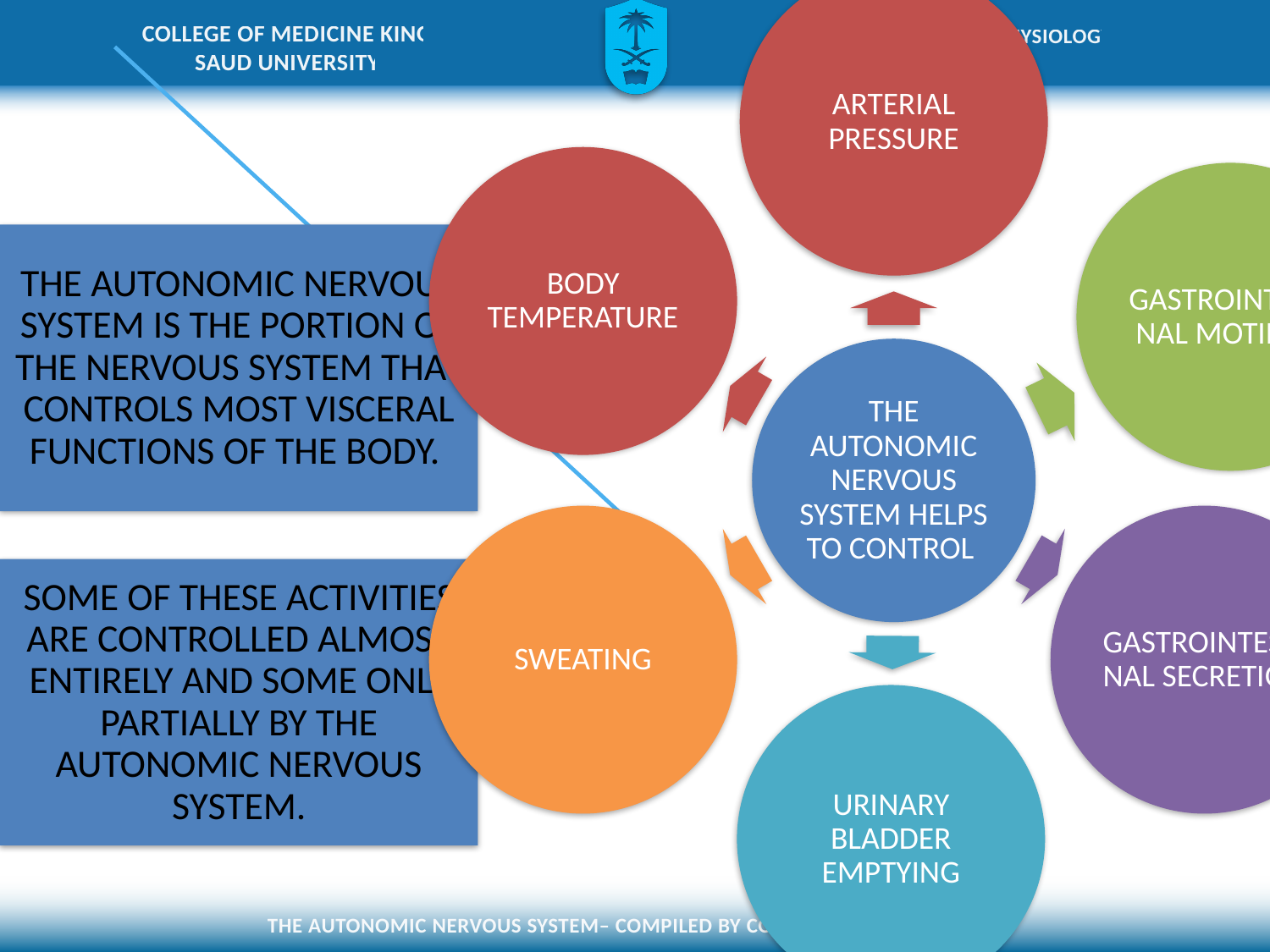

THE AUTONOMIC NERVOUS SYSTEM HELPS TO CONTROL

ARTERIAL PRESSURE

GASTROINTESTINAL MOTILITY

GASTROINTESTINAL SECRETION

URINARY BLADDER EMPTYING

SWEATING

BODY TEMPERATURE
#
THE AUTONOMIC NERVOUS SYSTEM IS THE PORTION OF THE NERVOUS SYSTEM THAT CONTROLS MOST VISCERAL FUNCTIONS OF THE BODY.
SOME OF THESE ACTIVITIES ARE CONTROLLED ALMOST ENTIRELY AND SOME ONLY PARTIALLY BY THE AUTONOMIC NERVOUS SYSTEM.